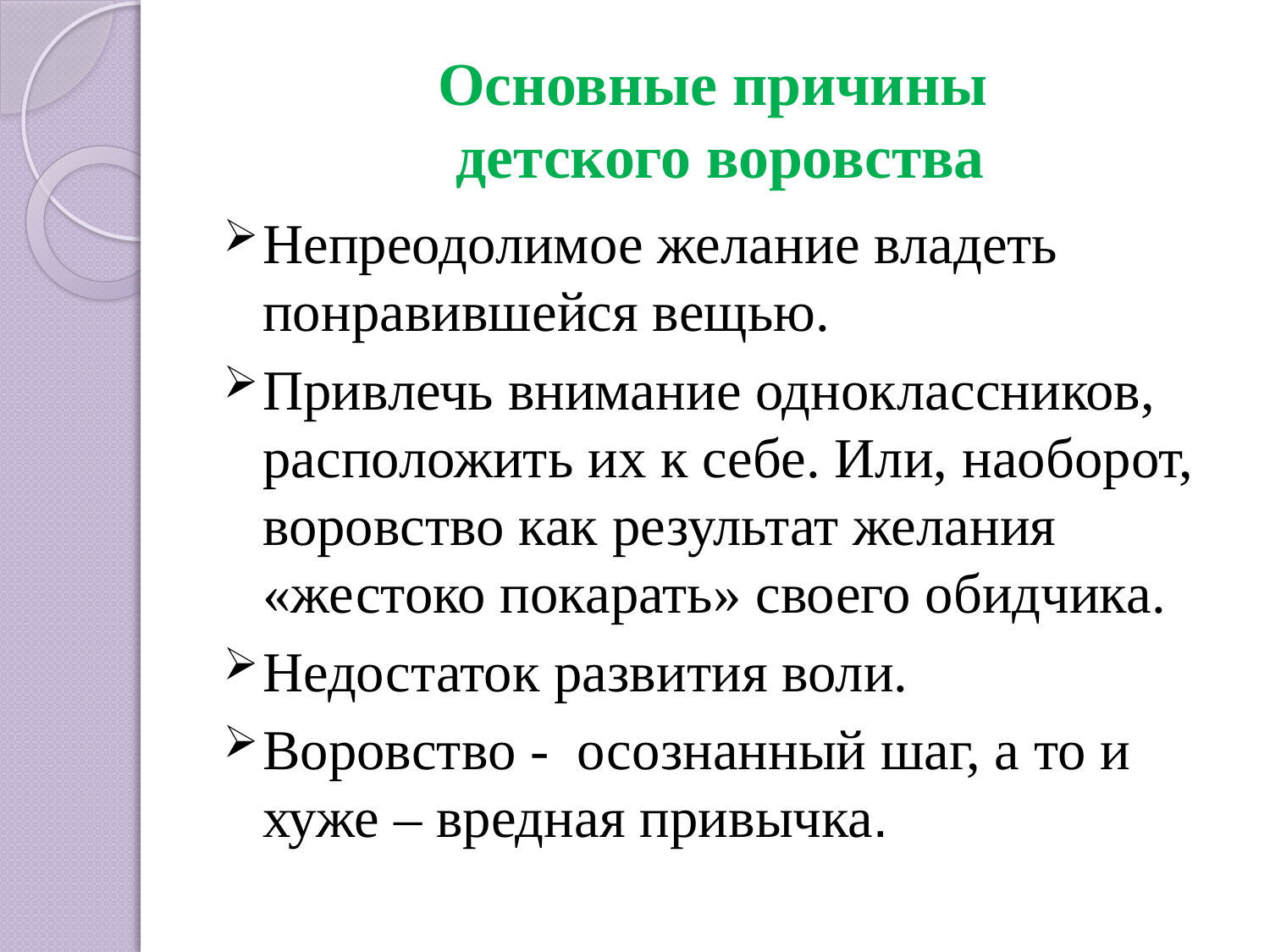

# Основные причины детского воровства
Непреодолимое желание владеть понравившейся вещью.
Привлечь внимание одноклассников, расположить их к себе. Или, наоборот, воровство как результат желания «жестоко покарать» своего обидчика.
Недостаток развития воли.
Воровство -  осознанный шаг, а то и хуже – вредная привычка.